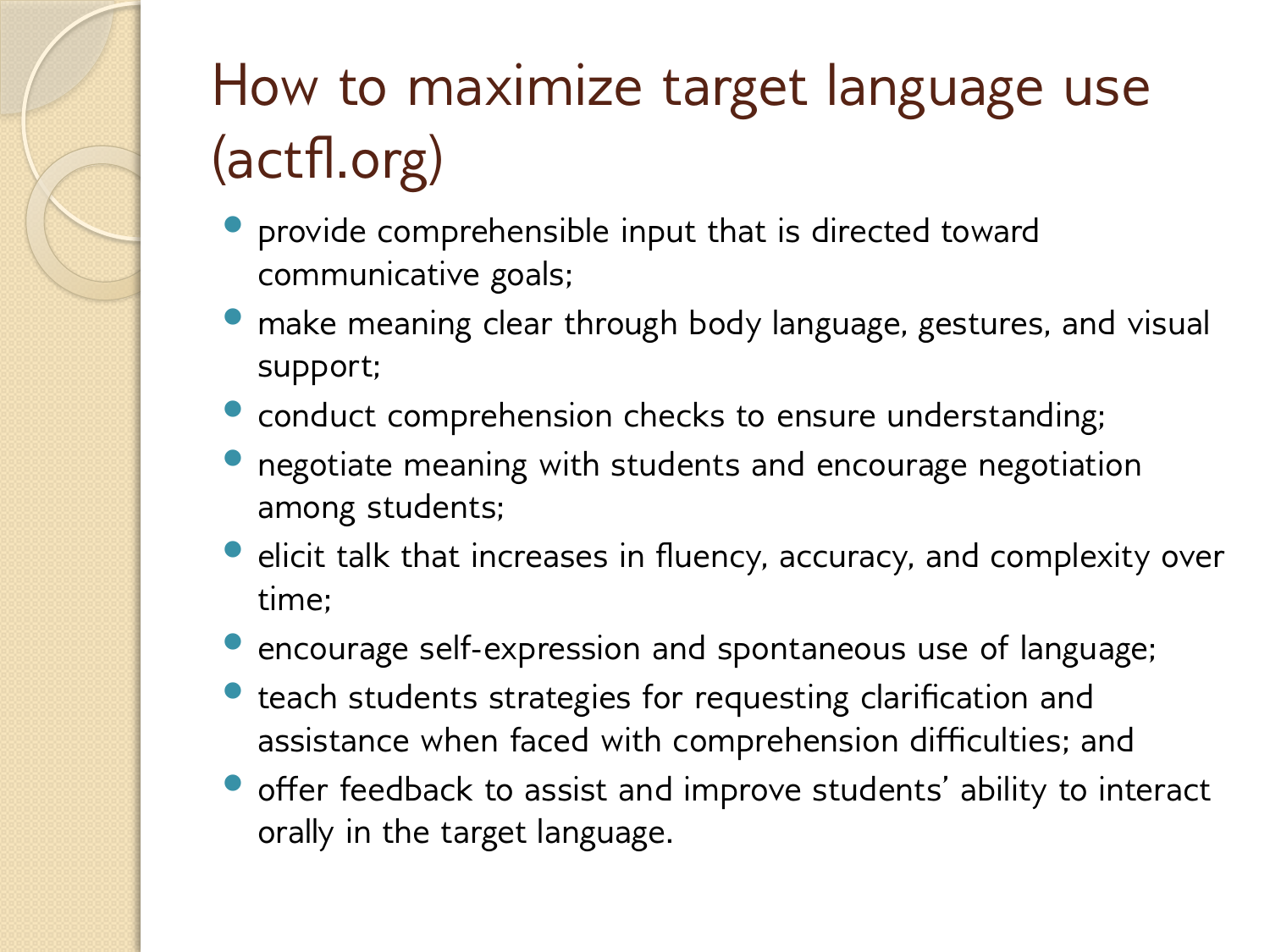

# How to maximize target language use (actfl.org)
provide comprehensible input that is directed toward communicative goals;
make meaning clear through body language, gestures, and visual support;
conduct comprehension checks to ensure understanding;
negotiate meaning with students and encourage negotiation among students;
elicit talk that increases in fluency, accuracy, and complexity over time;
encourage self-expression and spontaneous use of language;
teach students strategies for requesting clarification and assistance when faced with comprehension difficulties; and
offer feedback to assist and improve students’ ability to interact orally in the target language.